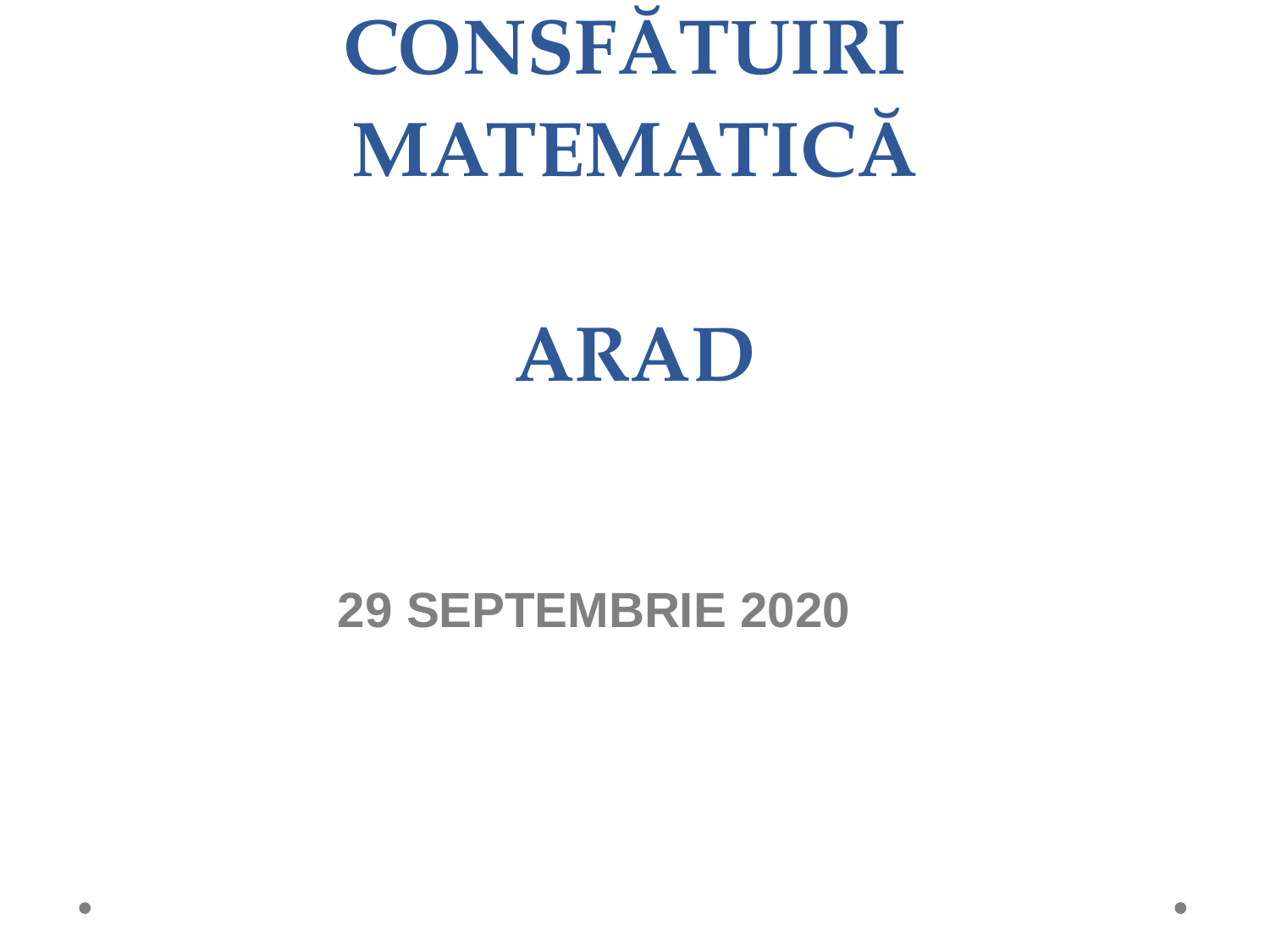

# CONSFĂTUIRI  MATEMATICĂ   ARAD

                   29 SEPTEMBRIE 2020